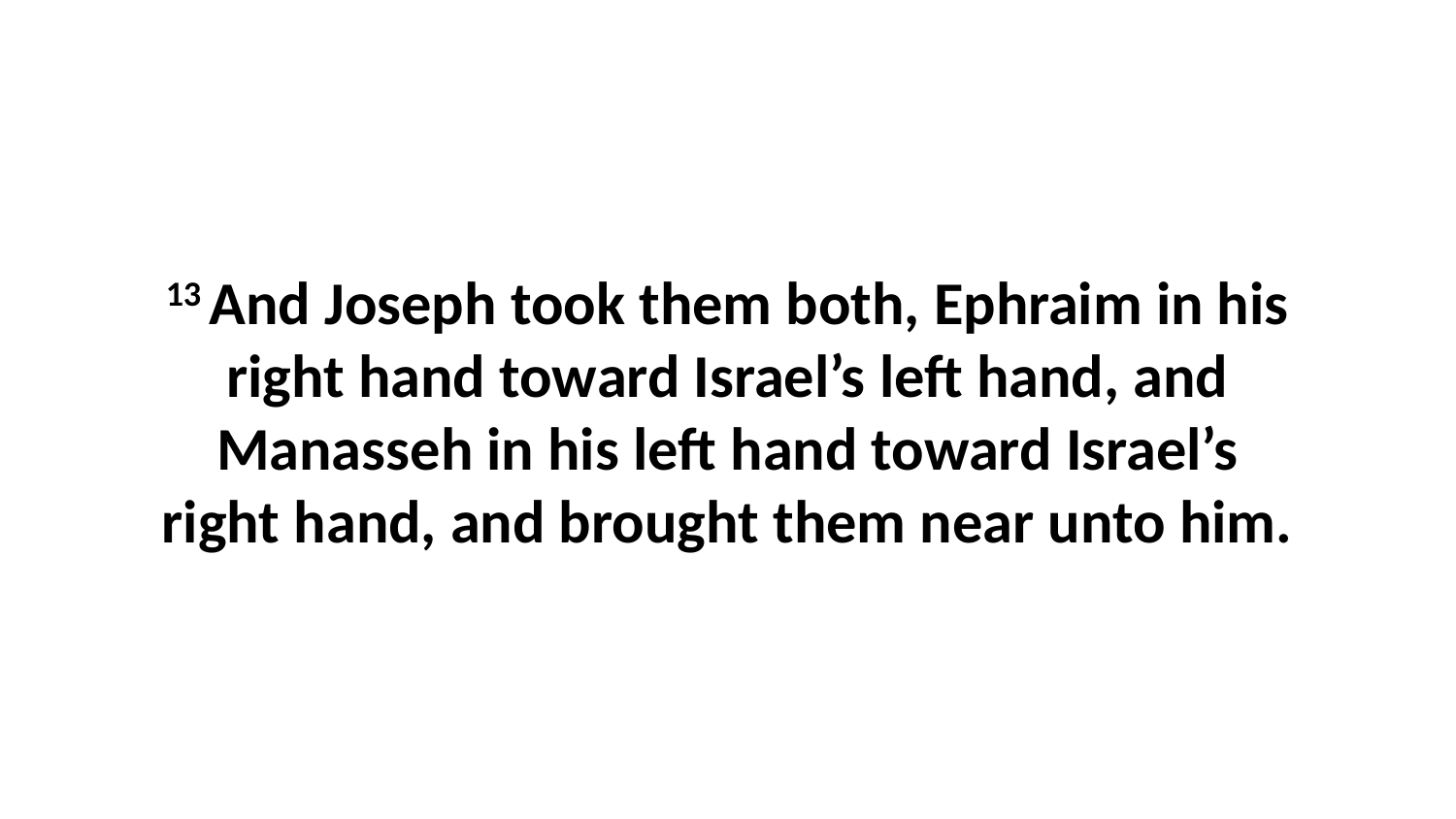

13 And Joseph took them both, Ephraim in his right hand toward Israel’s left hand, and Manasseh in his left hand toward Israel’s right hand, and brought them near unto him.